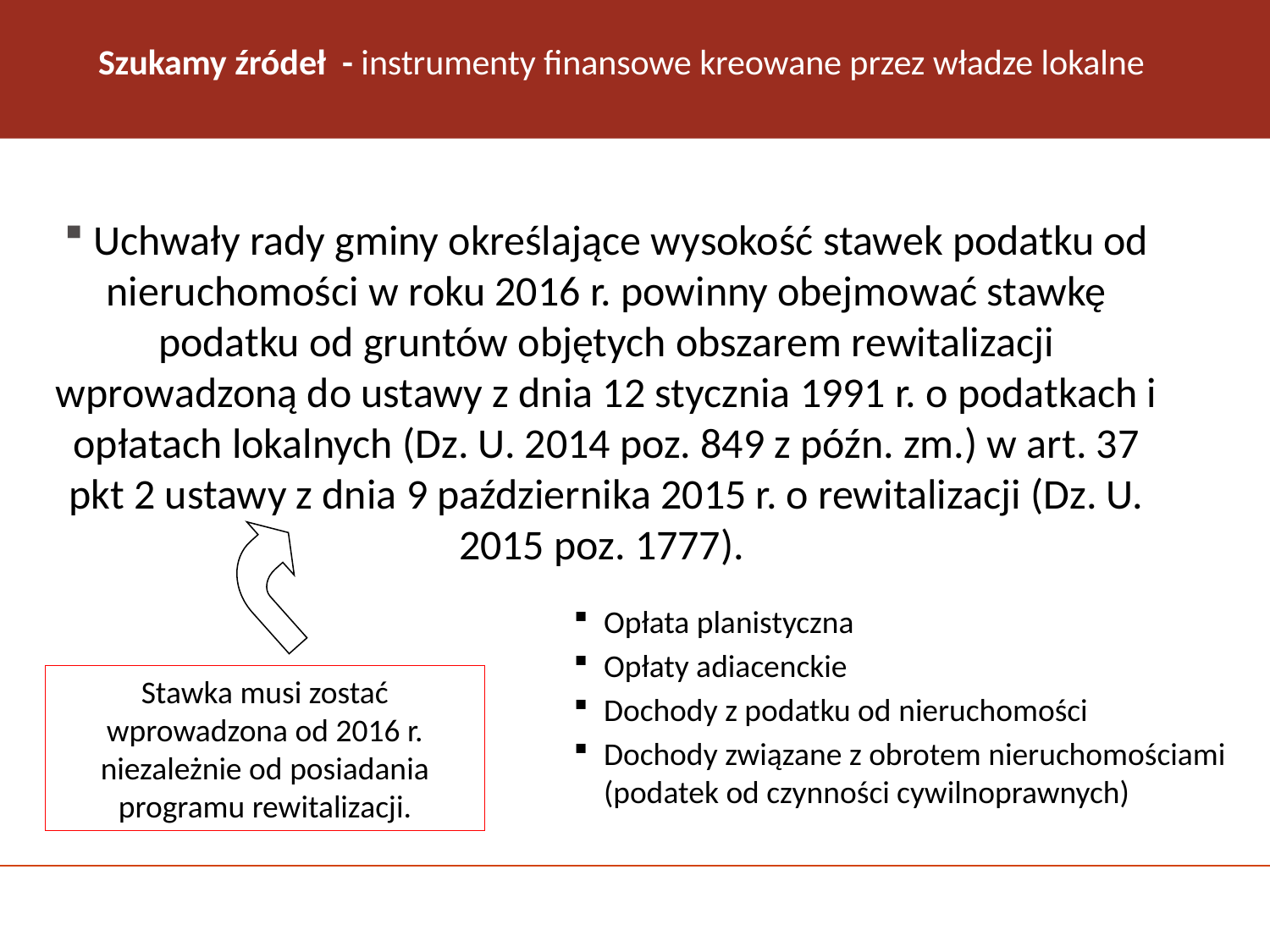

# Szukamy źródeł  - instrumenty finansowe kreowane przez władze lokalne
 Uchwały rady gminy określające wysokość stawek podatku od nieruchomości w roku 2016 r. powinny obejmować stawkę podatku od gruntów objętych obszarem rewitalizacji wprowadzoną do ustawy z dnia 12 stycznia 1991 r. o podatkach i opłatach lokalnych (Dz. U. 2014 poz. 849 z późn. zm.) w art. 37 pkt 2 ustawy z dnia 9 października 2015 r. o rewitalizacji (Dz. U. 2015 poz. 1777).

Opłata planistyczna
Opłaty adiacenckie
Dochody z podatku od nieruchomości
Dochody związane z obrotem nieruchomościami (podatek od czynności cywilnoprawnych)

Stawka musi zostać wprowadzona od 2016 r. niezależnie od posiadania programu rewitalizacji.